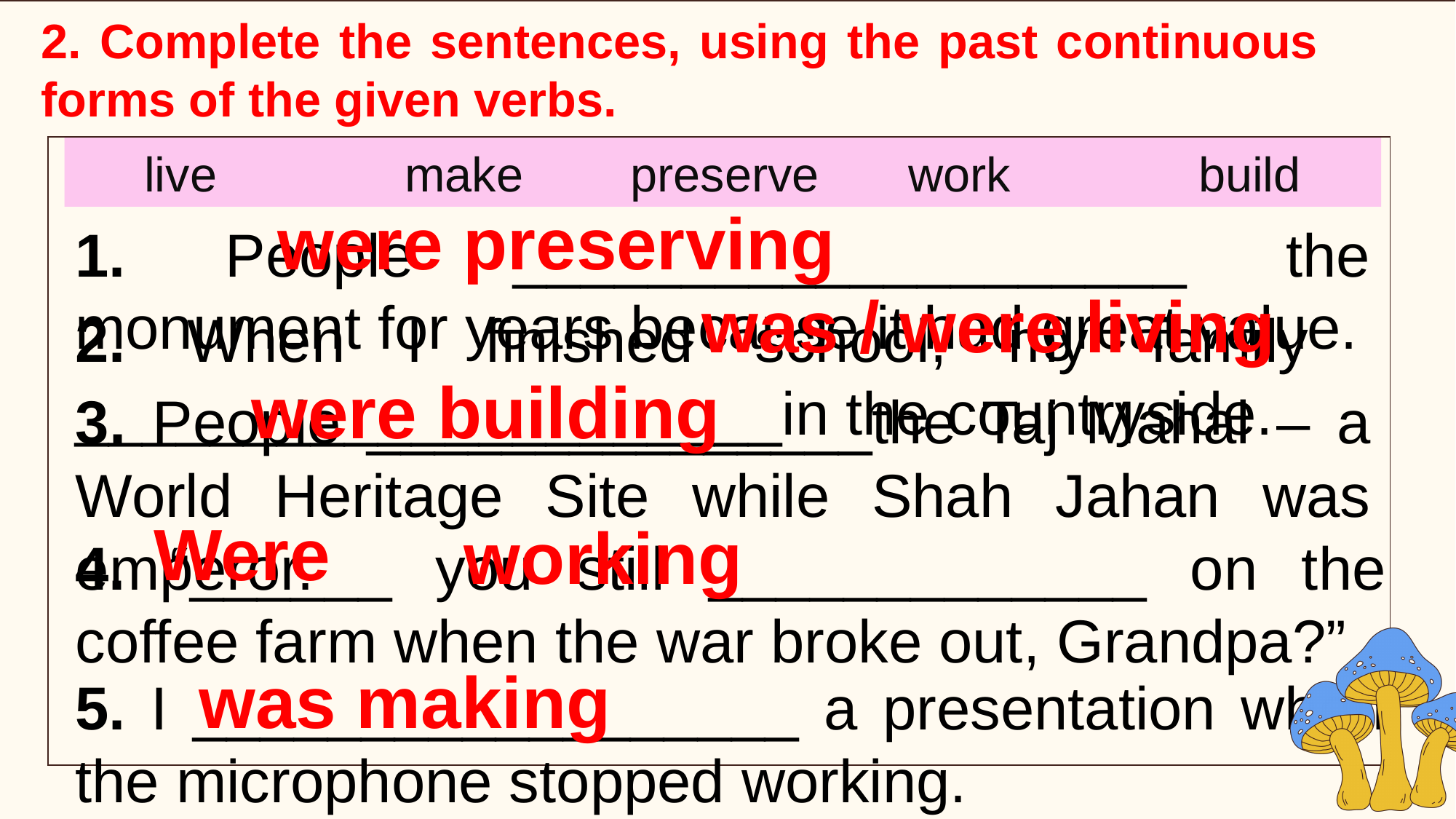

2. Complete the sentences, using the past continuous forms of the given verbs.

live              make        preserve	work              build
were preserving
1. People ____________________ the monument for years because it had great value.
was / were living
2. When I finished school, my family  _____________________in the countryside.
were building
3. People _______________the Taj Mahal – a World Heritage Site while Shah Jahan was emperor.
Were
working
4. “______ you still _____________ on the coffee farm when the war broke out, Grandpa?”

was making
5. I __________________ a presentation when the microphone stopped working.